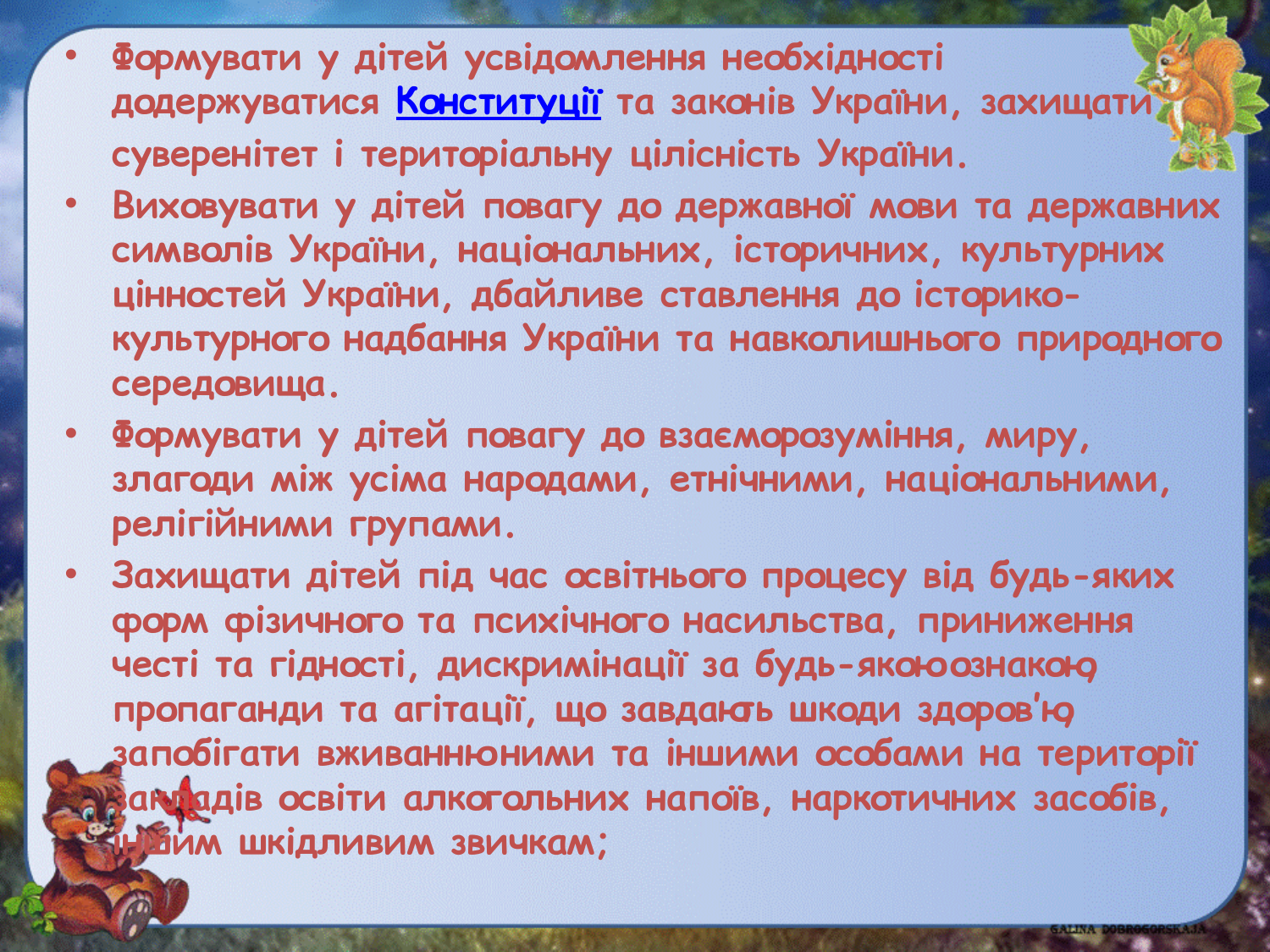

Формувати у дітей усвідомлення необхідності додержуватися Конституції та законів України, захищати суверенітет і територіальну цілісність України.
Виховувати у дітей повагу до державної мови та державних символів України, національних, історичних, культурних цінностей України, дбайливе ставлення до історико-культурного надбання України та навколишнього природного середовища.
Формувати у дітей повагу до взаєморозуміння, миру, злагоди між усіма народами, етнічними, національними, релігійними групами.
Захищати дітей під час освітнього процесу від будь-яких форм фізичного та психічного насильства, приниження честі та гідності, дискримінації за будь-якою ознакою, пропаганди та агітації, що завдають шкоди здоров’ю, запобігати вживанню ними та іншими особами на території закладів освіти алкогольних напоїв, наркотичних засобів, іншим шкідливим звичкам;

#